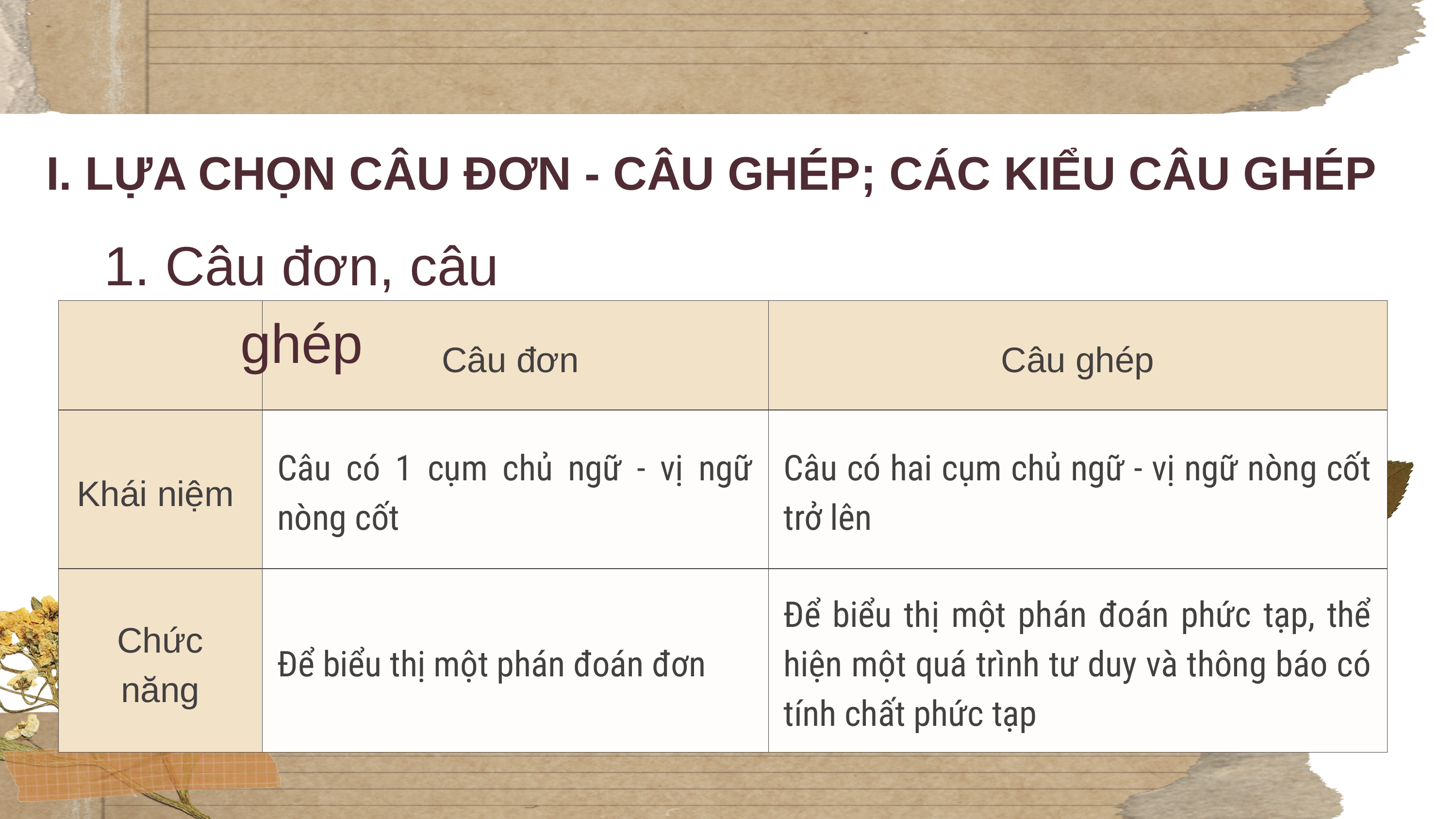

I. LỰA CHỌN CÂU ĐƠN - CÂU GHÉP; CÁC KIỂU CÂU GHÉP
1. Câu đơn, câu ghép
|  | Câu đơn | Câu ghép |
| --- | --- | --- |
| Khái niệm | Câu có 1 cụm chủ ngữ - vị ngữ nòng cốt | Câu có hai cụm chủ ngữ - vị ngữ nòng cốt trở lên |
| Chức năng | Để biểu thị một phán đoán đơn | Để biểu thị một phán đoán phức tạp, thể hiện một quá trình tư duy và thông báo có tính chất phức tạp |